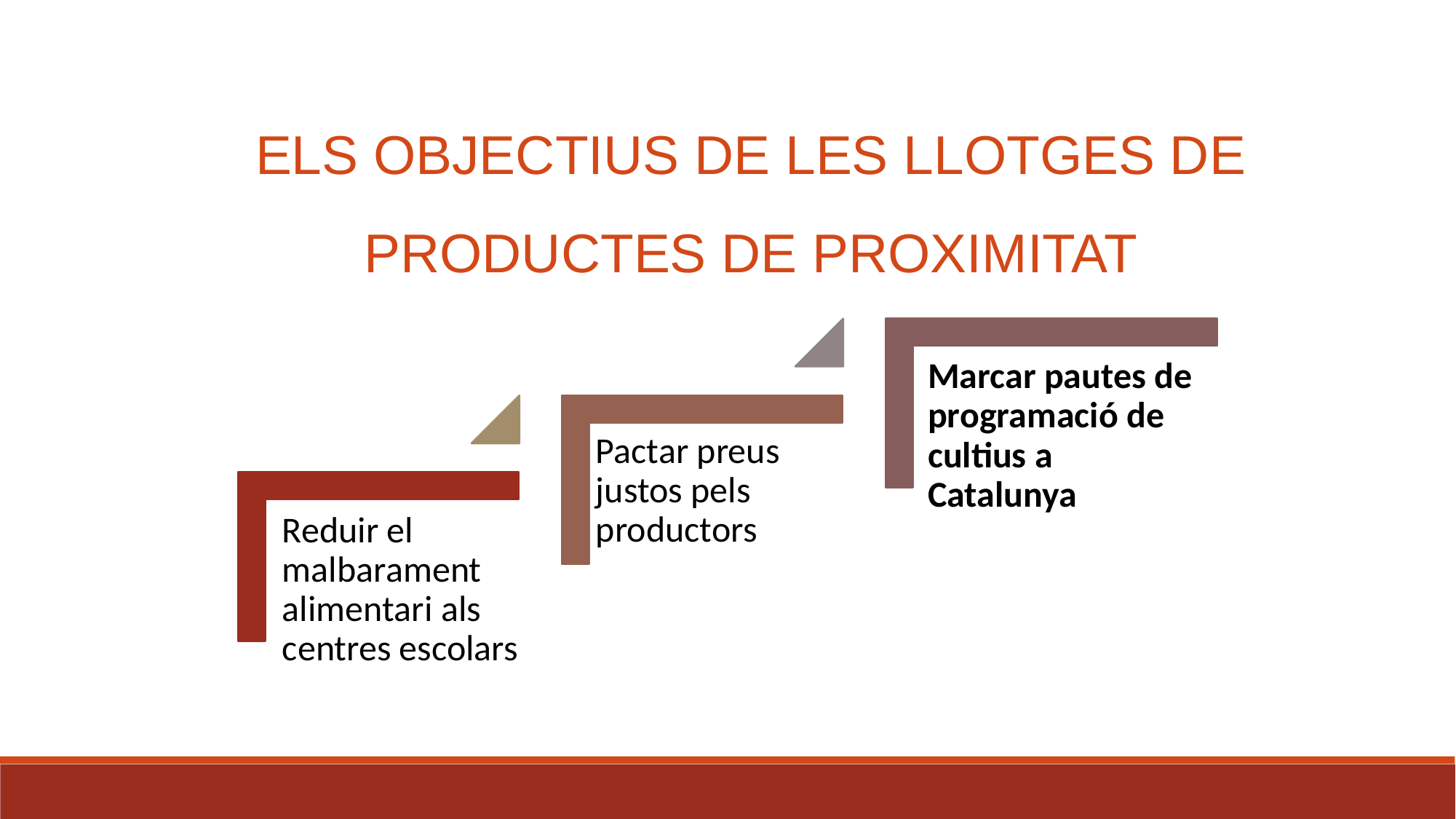

ELS OBJECTIUS DE LES LLOTGES DE PRODUCTES DE PROXIMITAT
Reduir el malbarament alimentari als centres escolars
Pactar preus justos pels productors
Marcar pautes de programació de cultius a Catalunya